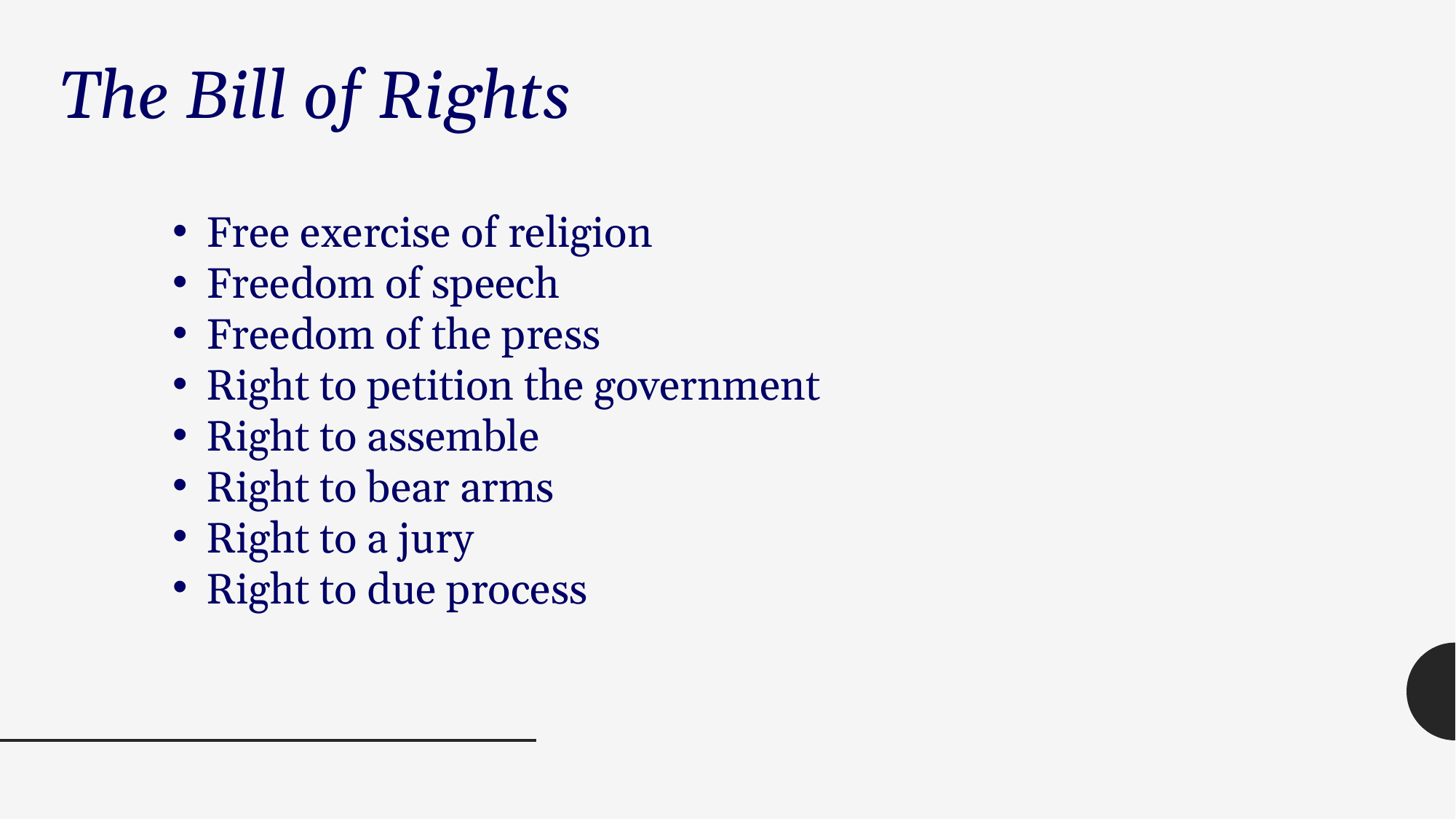

The Bill of Rights
Free exercise of religion
Freedom of speech
Freedom of the press
Right to petition the government
Right to assemble
Right to bear arms
Right to a jury
Right to due process